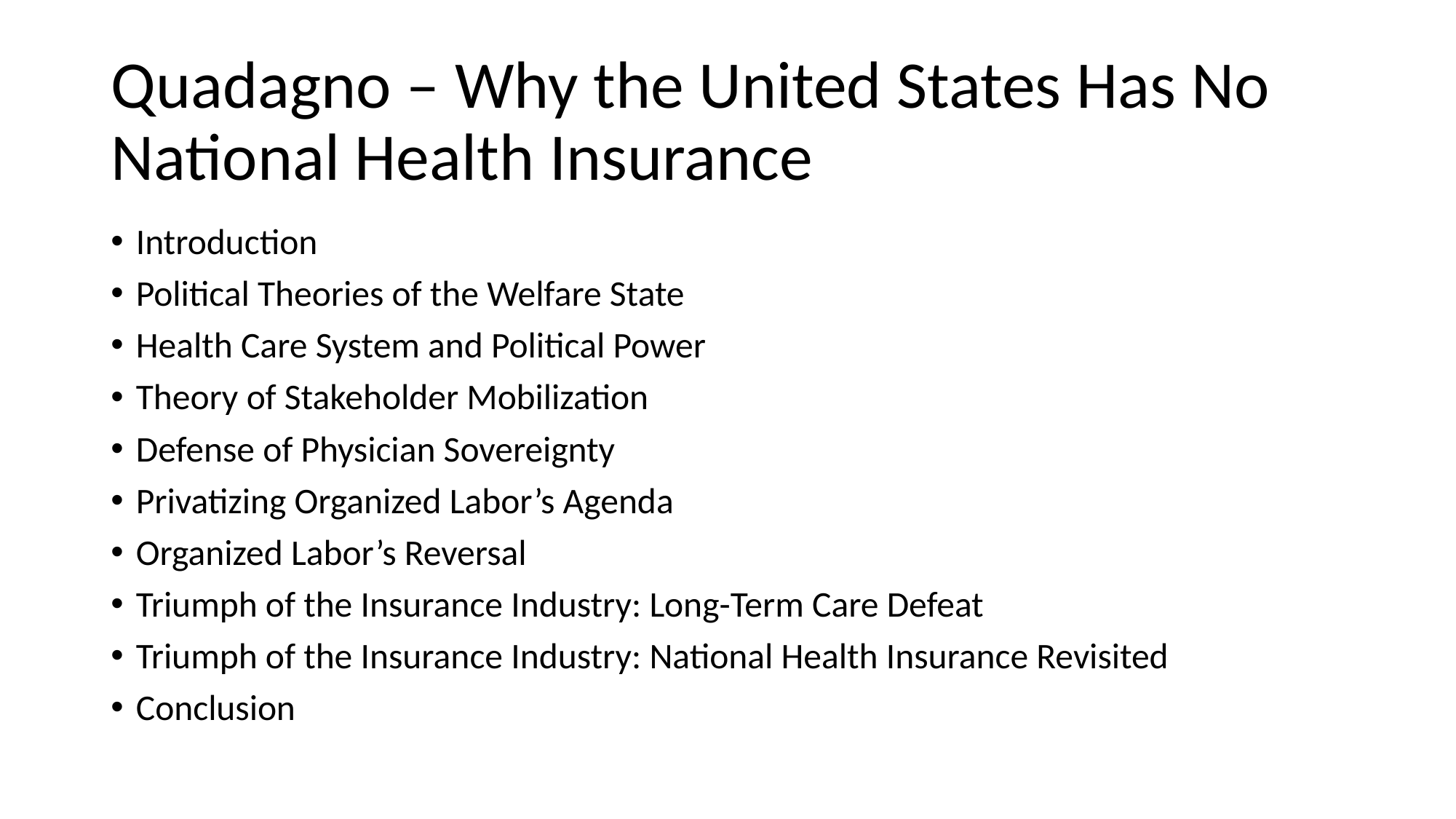

# Quadagno – Why the United States Has No National Health Insurance
Introduction
Political Theories of the Welfare State
Health Care System and Political Power
Theory of Stakeholder Mobilization
Defense of Physician Sovereignty
Privatizing Organized Labor’s Agenda
Organized Labor’s Reversal
Triumph of the Insurance Industry: Long-Term Care Defeat
Triumph of the Insurance Industry: National Health Insurance Revisited
Conclusion